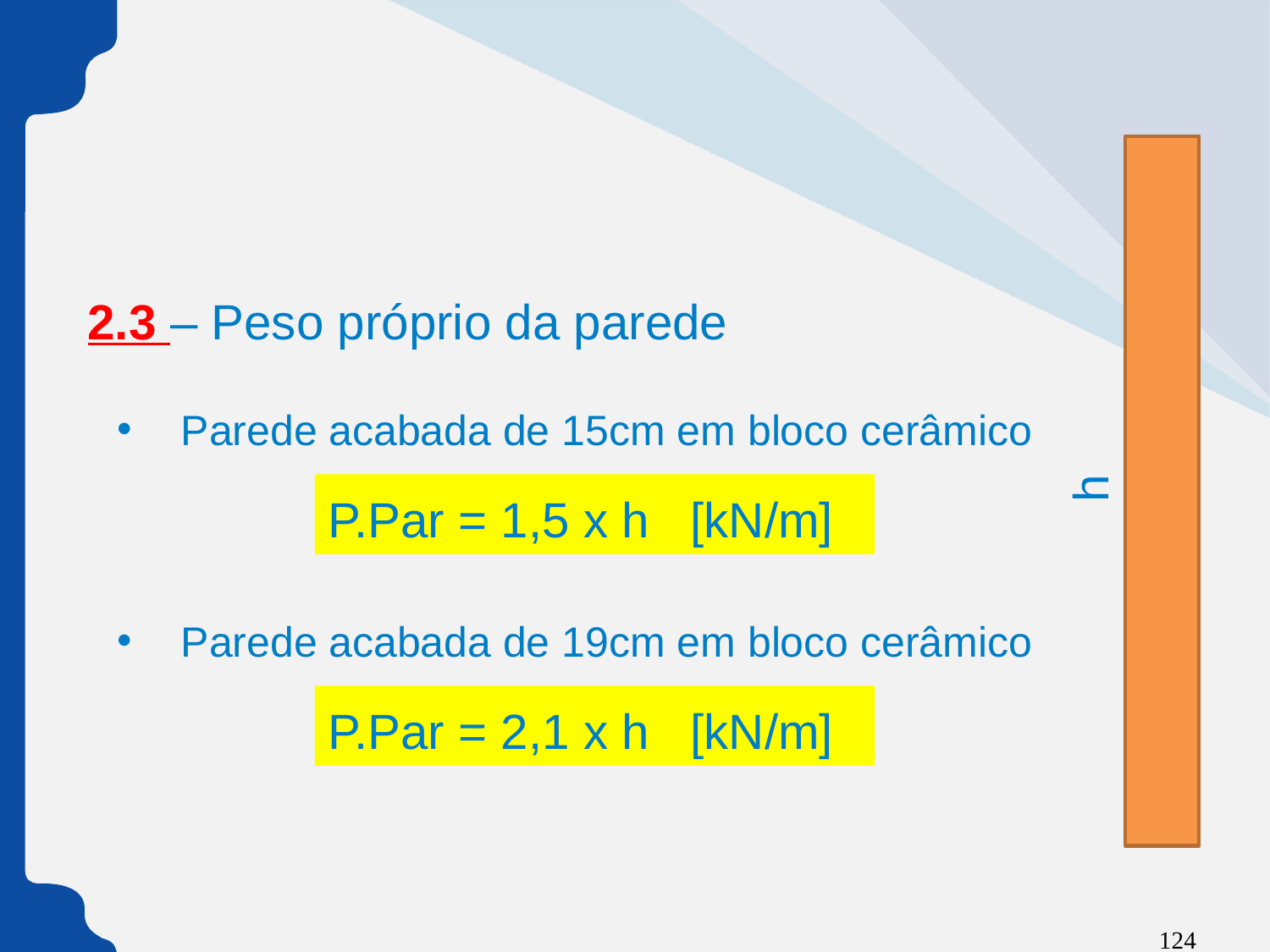

2.3 – Peso próprio da parede
Parede acabada de 15cm em bloco cerâmico
h
P.Par = 1,5 x h   [kN/m]
Parede acabada de 19cm em bloco cerâmico
P.Par = 2,1 x h   [kN/m]
124